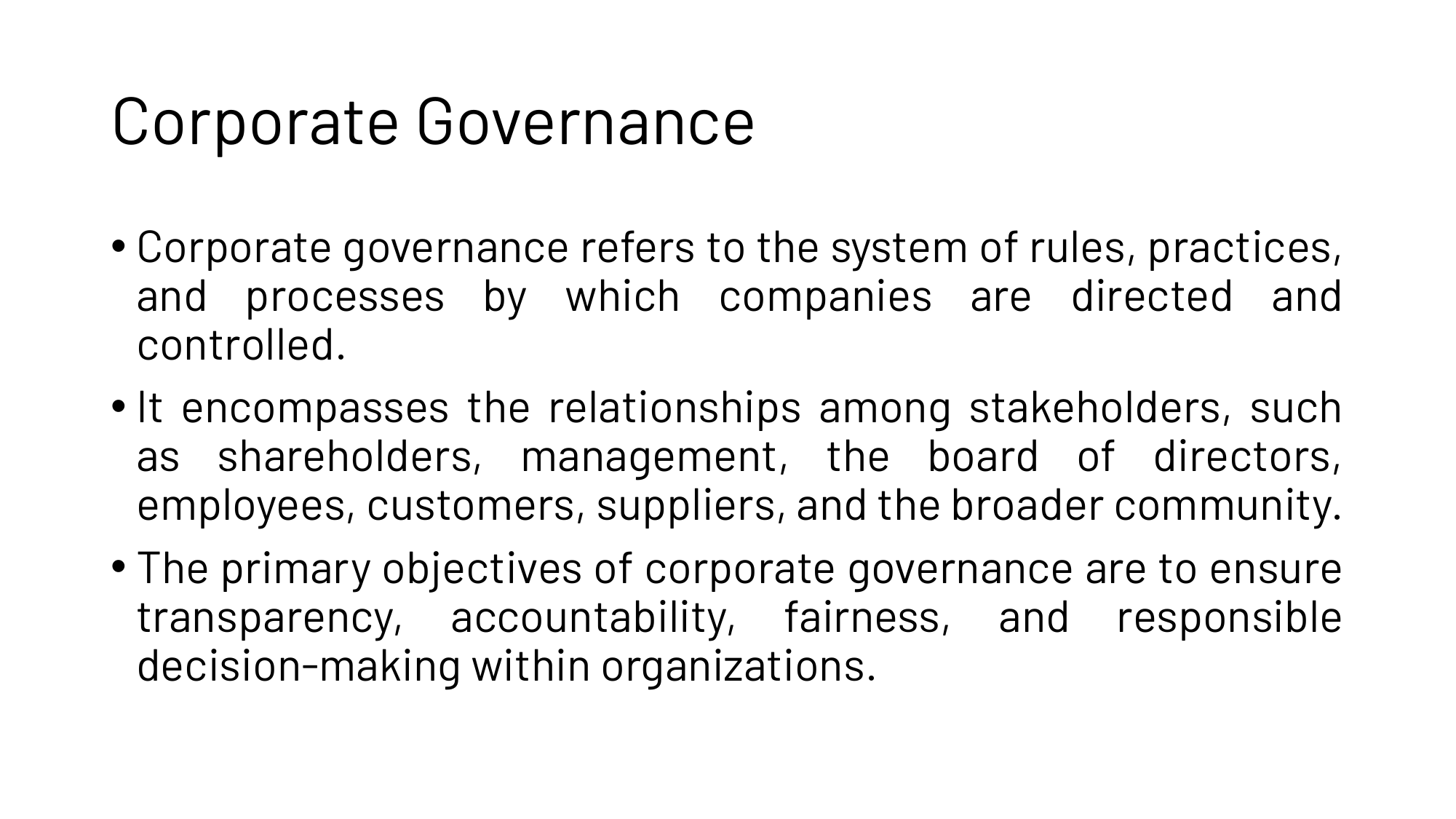

# Corporate Governance
Corporate governance refers to the system of rules, practices, and processes by which companies are directed and controlled.
It encompasses the relationships among stakeholders, such as shareholders, management, the board of directors, employees, customers, suppliers, and the broader community.
The primary objectives of corporate governance are to ensure transparency, accountability, fairness, and responsible decision-making within organizations.